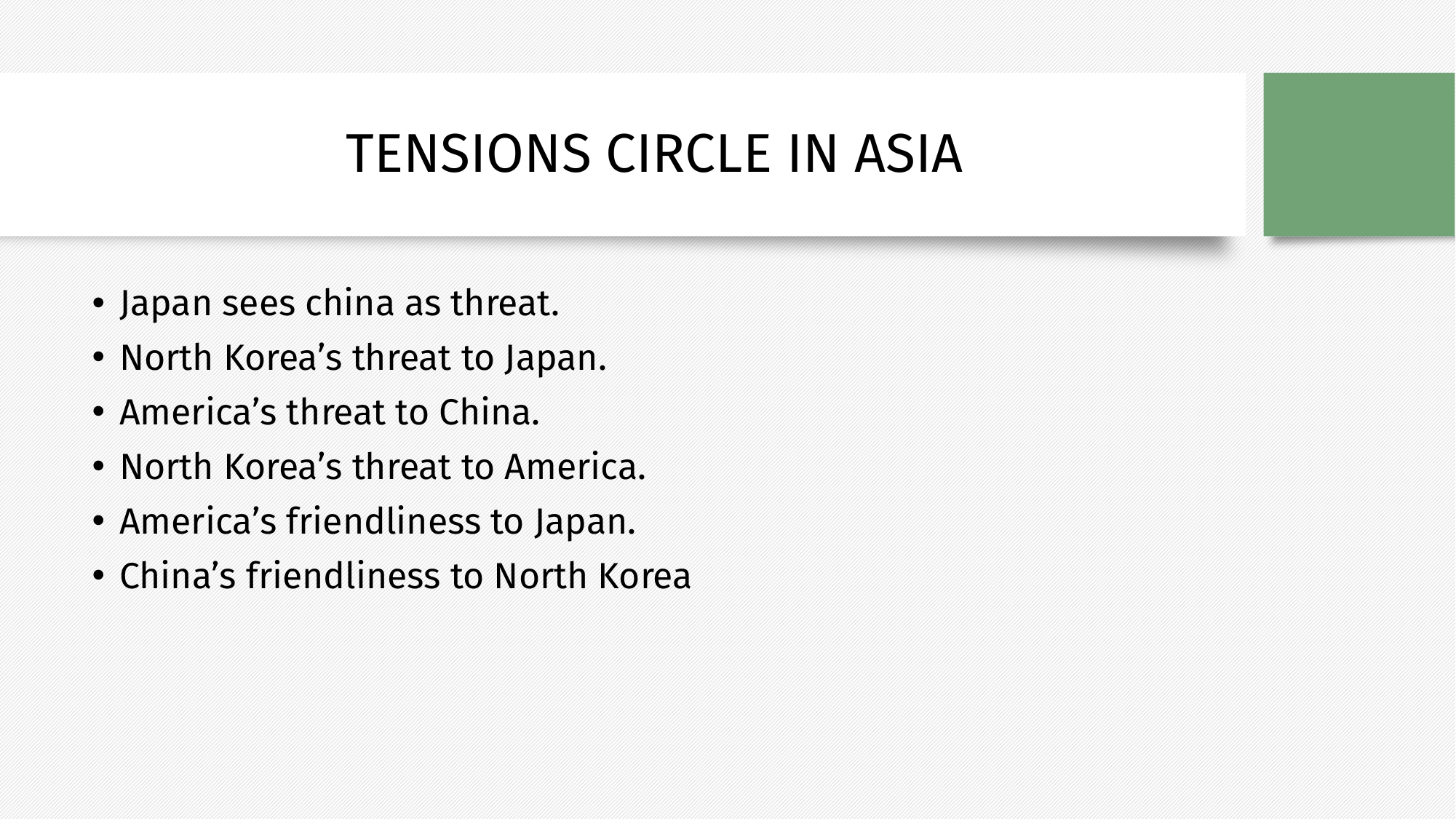

# TENSIONS CIRCLE IN ASIA
Japan sees china as threat.
North Korea’s threat to Japan.
America’s threat to China.
North Korea’s threat to America.
America’s friendliness to Japan.
China’s friendliness to North Korea